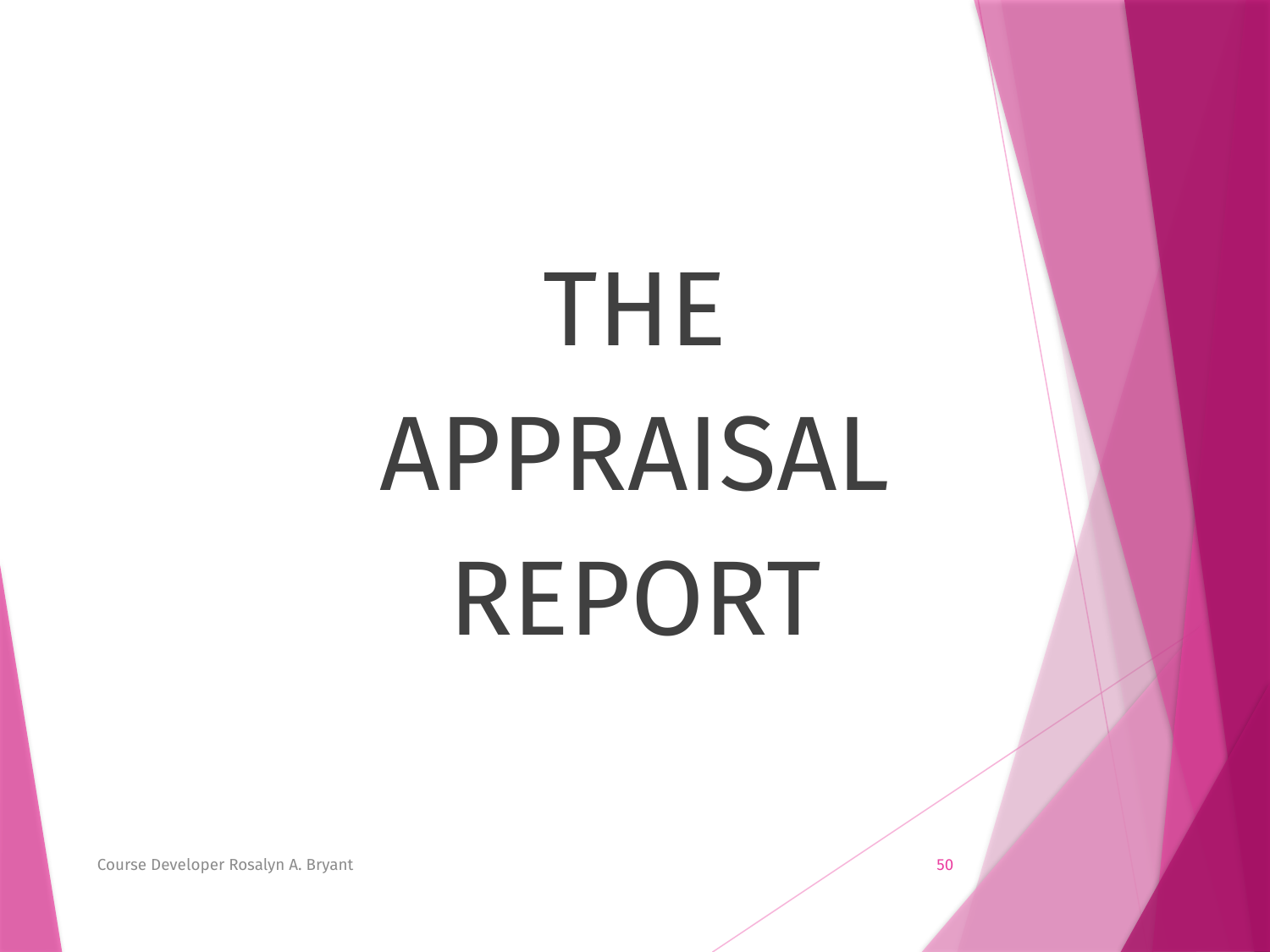

THE
APPRAISAL
REPORT

Course Developer Rosalyn A. Bryant
50